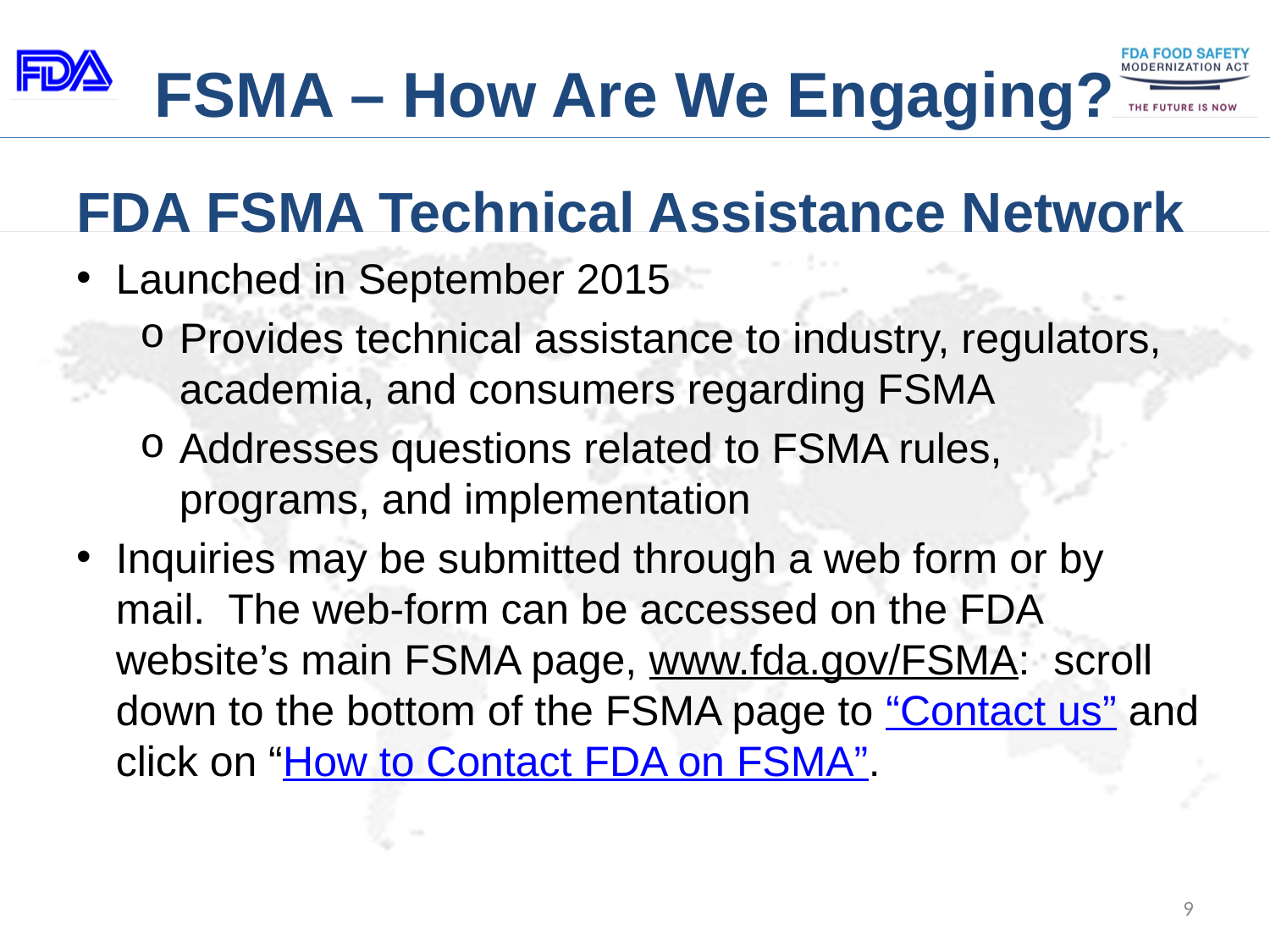

# FSMA – How Are We Engaging?
FDA FSMA Technical Assistance Network
Launched in September 2015
Provides technical assistance to industry, regulators, academia, and consumers regarding FSMA
Addresses questions related to FSMA rules, programs, and implementation
Inquiries may be submitted through a web form or by mail.  The web-form can be accessed on the FDA website’s main FSMA page, www.fda.gov/FSMA:  scroll down to the bottom of the FSMA page to “Contact us” and click on “How to Contact FDA on FSMA”.
9